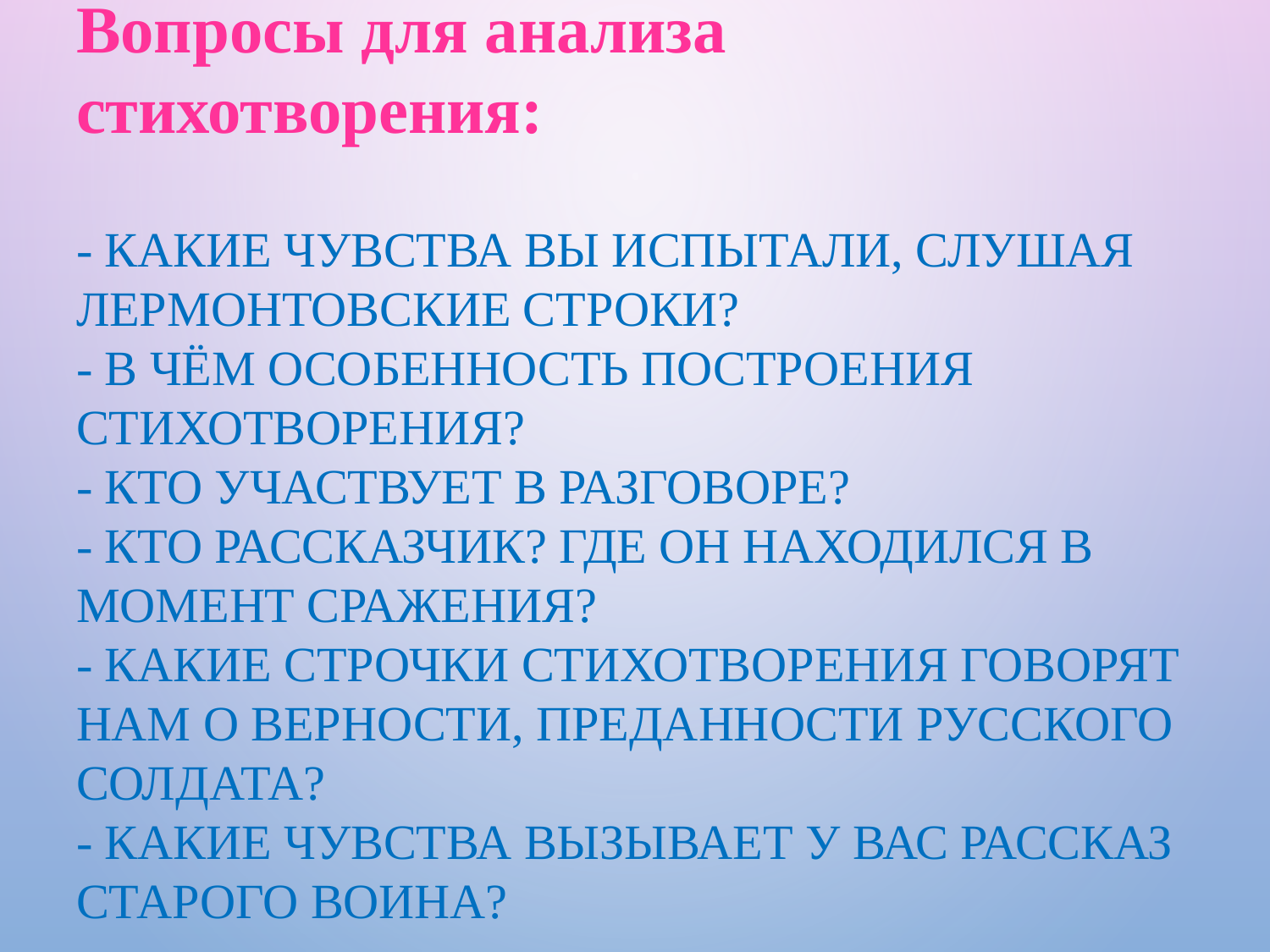

# Вопросы для анализа стихотворения:
- Какие чувства вы испытали, слушая лермонтовские строки?
- В чём особенность построения стихотворения?
- Кто участвует в разговоре?
- Кто рассказчик? Где он находился в момент сражения?
- Какие строчки стихотворения говорят нам о верности, преданности русского солдата?
- Какие чувства вызывает у вас рассказ старого воина?